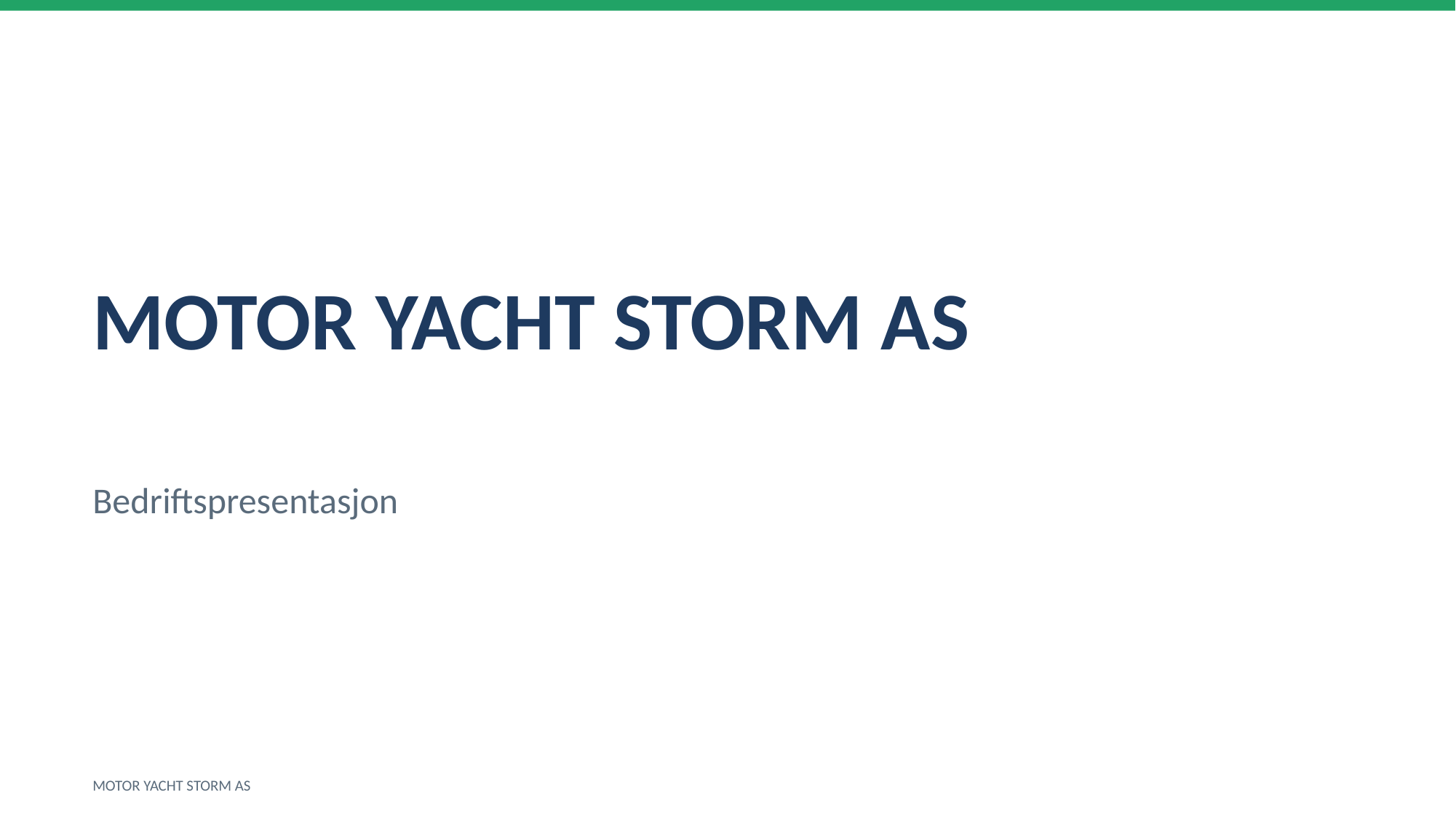

MOTOR YACHT STORM AS
Bedriftspresentasjon
MOTOR YACHT STORM AS